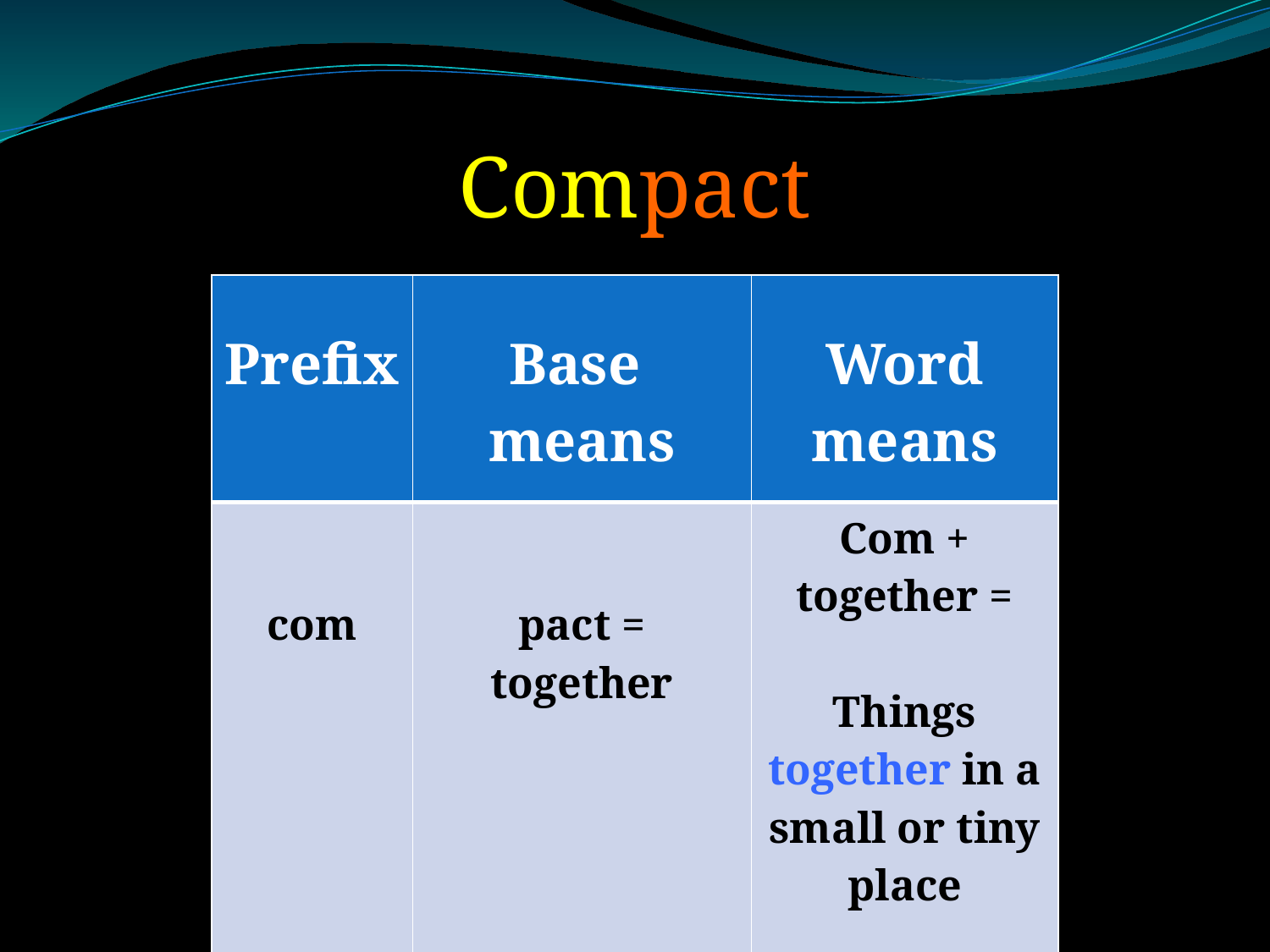

Compact

| Prefix | Base means | Word means |
| --- | --- | --- |
| com | pact = together | Com + together = Things together in a small or tiny place |